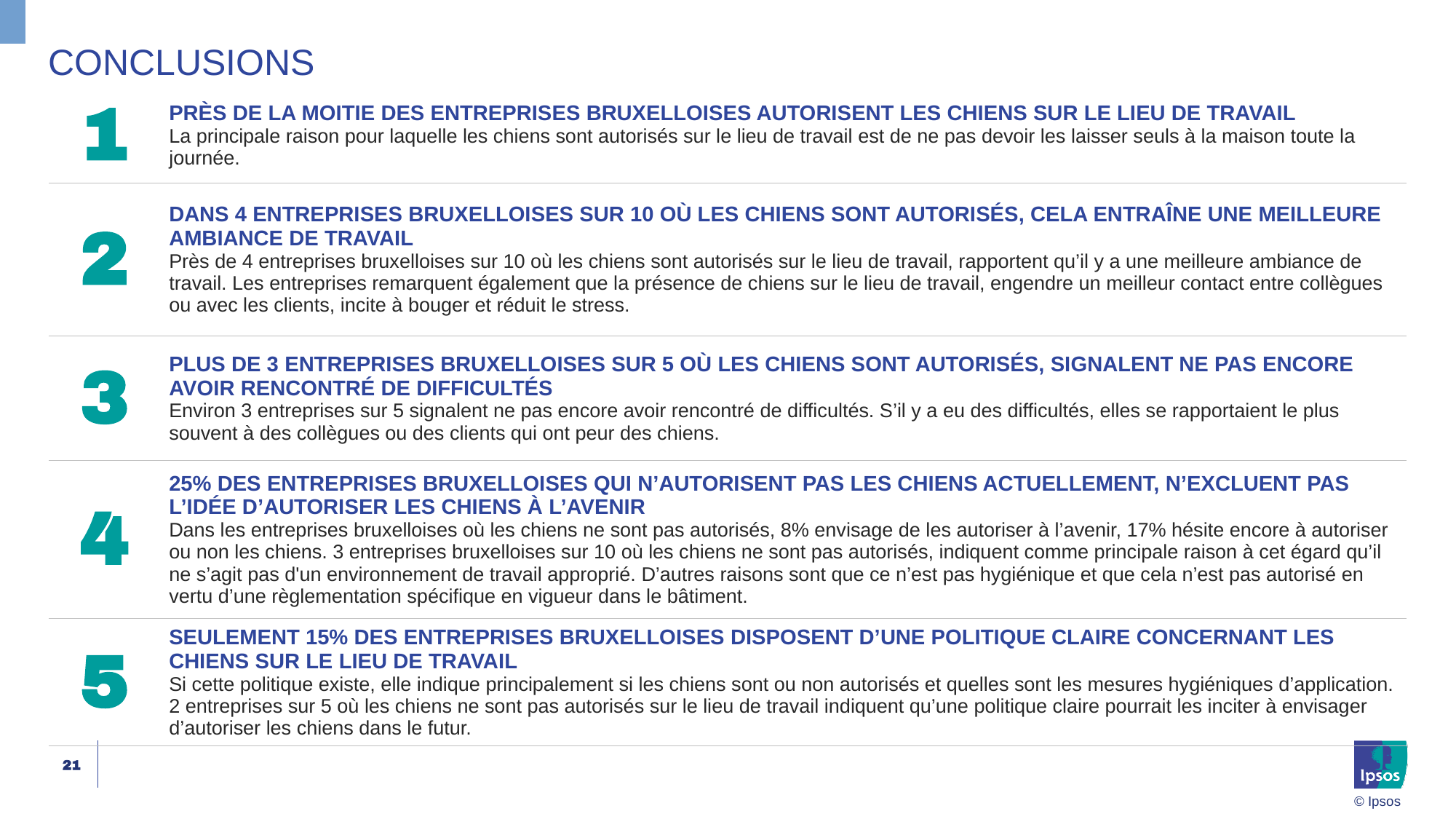

# ConclusiONs
| 1 | PRÈS DE LA MOITIE DES ENTREPRISES BRUXELLOISES AUTORISENT LES CHIENS SUR LE LIEU DE TRAVAIL La principale raison pour laquelle les chiens sont autorisés sur le lieu de travail est de ne pas devoir les laisser seuls à la maison toute la journée. |
| --- | --- |
| 2 | DANS 4 ENTREPRISES BRUXELLOISES SUR 10 OÙ LES CHIENS SONT AUTORISÉS, CELA ENTRAÎNE UNE MEILLEURE AMBIANCE DE TRAVAIL Près de 4 entreprises bruxelloises sur 10 où les chiens sont autorisés sur le lieu de travail, rapportent qu’il y a une meilleure ambiance de travail. Les entreprises remarquent également que la présence de chiens sur le lieu de travail, engendre un meilleur contact entre collègues ou avec les clients, incite à bouger et réduit le stress. |
| 3 | PLUS DE 3 ENTREPRISES BRUXELLOISES SUR 5 OÙ LES CHIENS SONT AUTORISÉS, SIGNALENT NE PAS ENCORE AVOIR RENCONTRÉ DE DIFFICULTÉS Environ 3 entreprises sur 5 signalent ne pas encore avoir rencontré de difficultés. S’il y a eu des difficultés, elles se rapportaient le plus souvent à des collègues ou des clients qui ont peur des chiens. |
| 4 | 25% DES ENTREPRISES BRUXELLOISES QUI N’AUTORISENT PAS LES CHIENS ACTUELLEMENT, N’EXCLUENT PAS L’IDÉE D’AUTORISER LES CHIENS À L’AVENIR Dans les entreprises bruxelloises où les chiens ne sont pas autorisés, 8% envisage de les autoriser à l’avenir, 17% hésite encore à autoriser ou non les chiens. 3 entreprises bruxelloises sur 10 où les chiens ne sont pas autorisés, indiquent comme principale raison à cet égard qu’il ne s’agit pas d'un environnement de travail approprié. D’autres raisons sont que ce n’est pas hygiénique et que cela n’est pas autorisé en vertu d’une règlementation spécifique en vigueur dans le bâtiment. |
| 5 | SEULEMENT 15% DES ENTREPRISES BRUXELLOISES DISPOSENT D’UNE POLITIQUE CLAIRE CONCERNANT LES CHIENS SUR LE LIEU DE TRAVAIL Si cette politique existe, elle indique principalement si les chiens sont ou non autorisés et quelles sont les mesures hygiéniques d’application. 2 entreprises sur 5 où les chiens ne sont pas autorisés sur le lieu de travail indiquent qu’une politique claire pourrait les inciter à envisager d’autoriser les chiens dans le futur. |
21